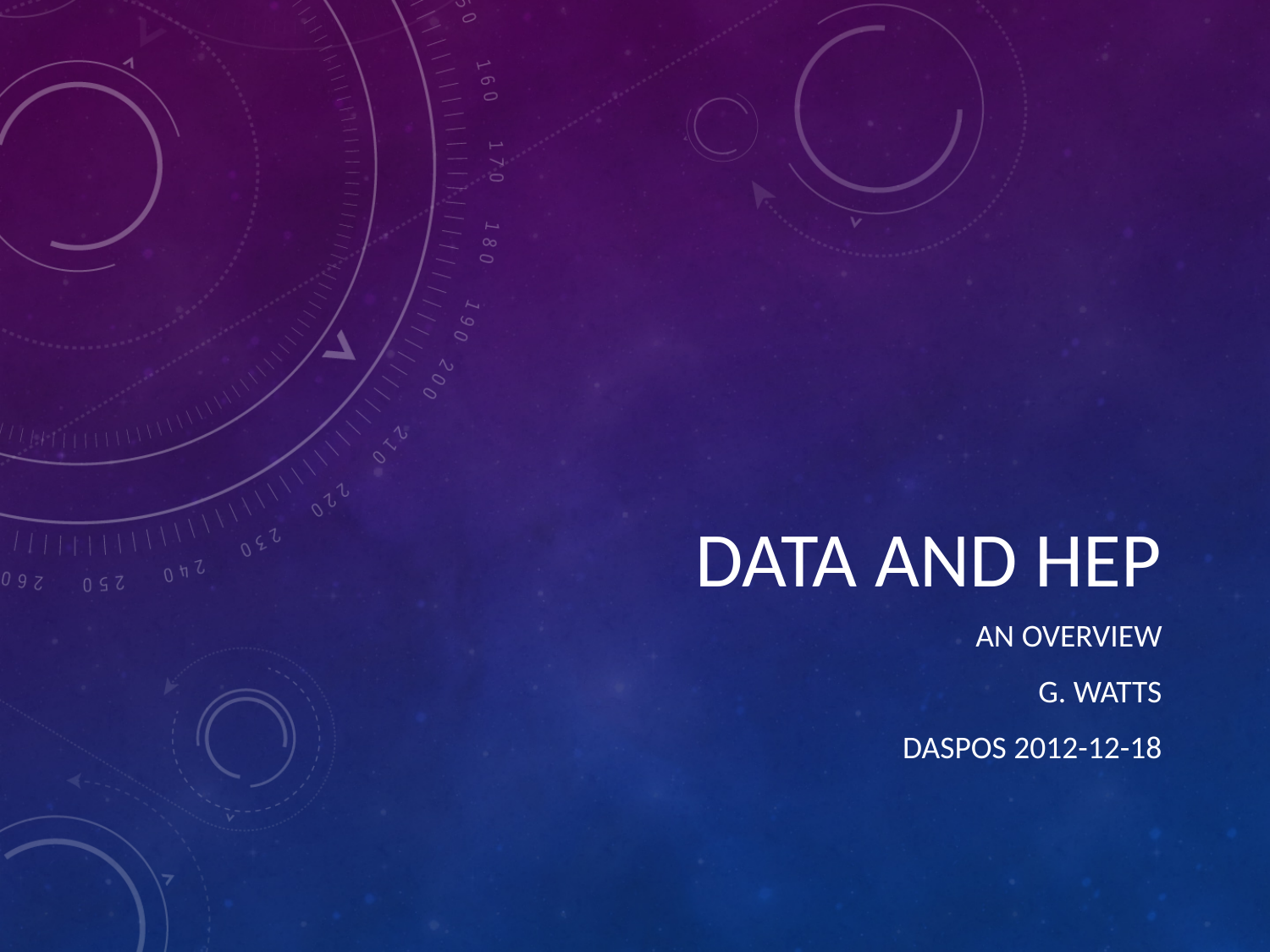

# Data And HEP
An overview
G. Watts
DASPOS 2012-12-18